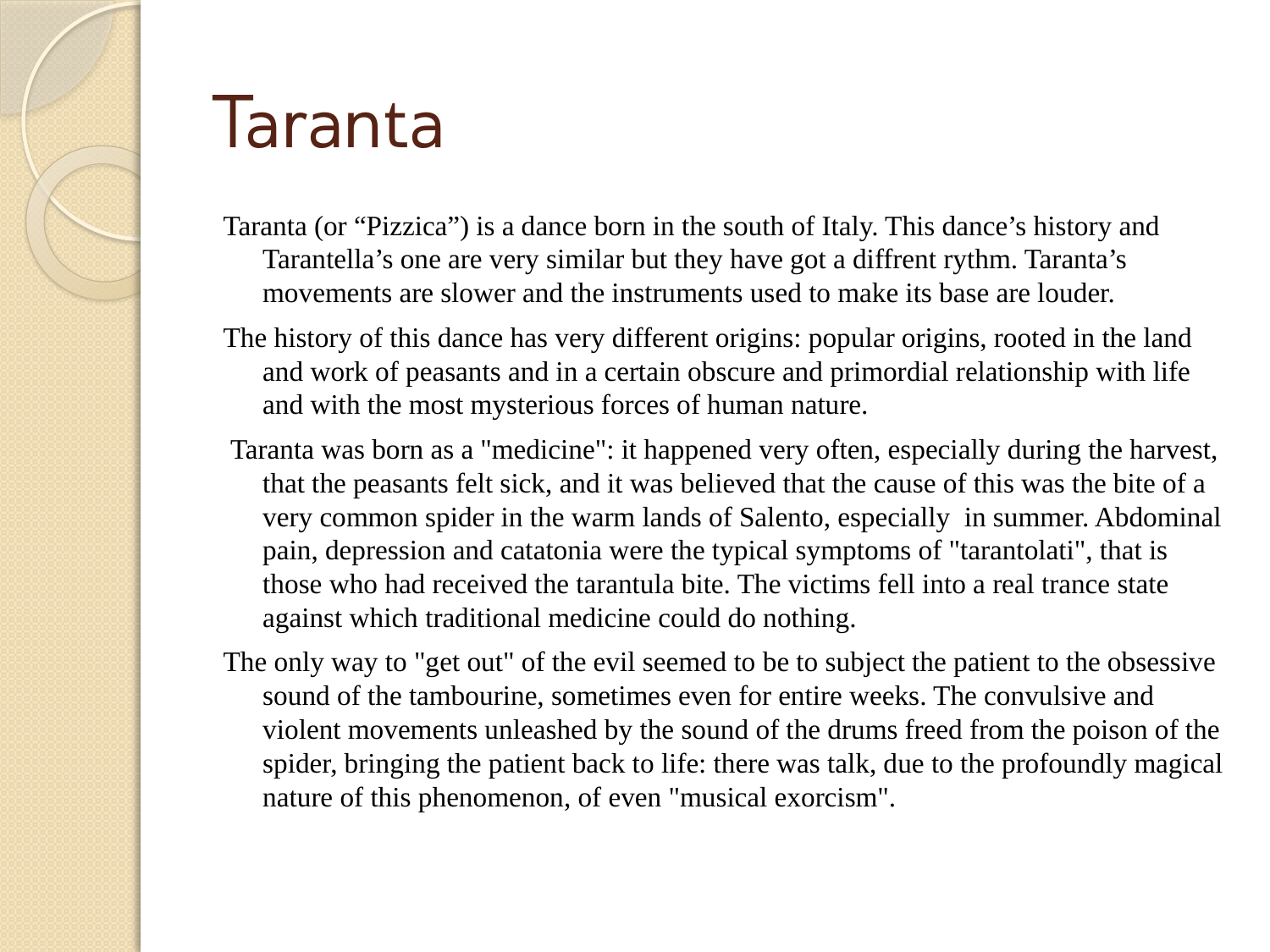

# Taranta
Taranta (or “Pizzica”) is a dance born in the south of Italy. This dance’s history and Tarantella’s one are very similar but they have got a diffrent rythm. Taranta’s movements are slower and the instruments used to make its base are louder.
The history of this dance has very different origins: popular origins, rooted in the land and work of peasants and in a certain obscure and primordial relationship with life and with the most mysterious forces of human nature.
 Taranta was born as a "medicine": it happened very often, especially during the harvest, that the peasants felt sick, and it was believed that the cause of this was the bite of a very common spider in the warm lands of Salento, especially  in summer. Abdominal pain, depression and catatonia were the typical symptoms of "tarantolati", that is those who had received the tarantula bite. The victims fell into a real trance state against which traditional medicine could do nothing.
The only way to "get out" of the evil seemed to be to subject the patient to the obsessive sound of the tambourine, sometimes even for entire weeks. The convulsive and violent movements unleashed by the sound of the drums freed from the poison of the spider, bringing the patient back to life: there was talk, due to the profoundly magical nature of this phenomenon, of even "musical exorcism".